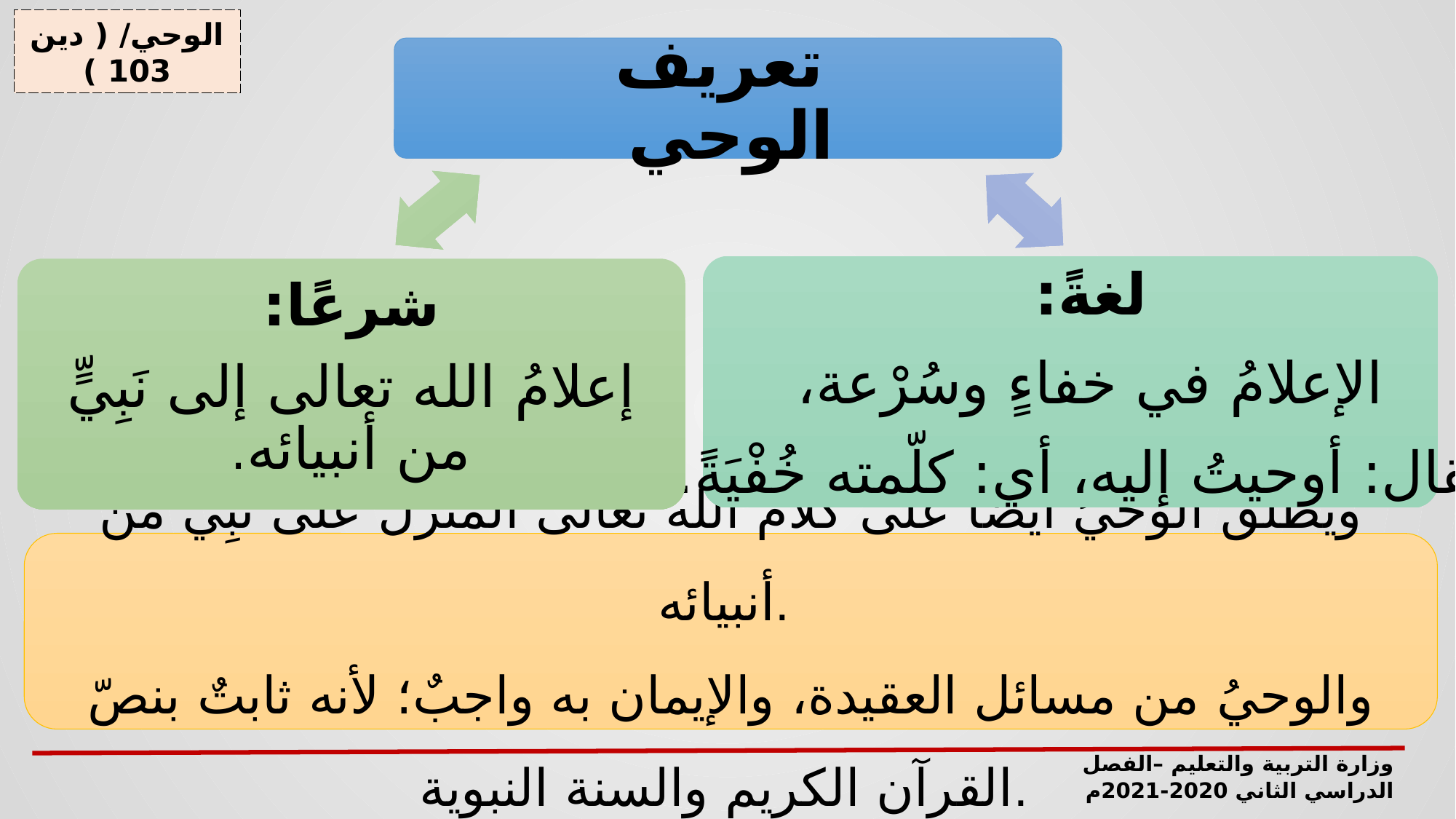

الوحي/ ( دين 103 )

تعريف الوحي

شرعًا:
إعلامُ الله تعالى إلى نَبِيٍّ من أنبيائه.

لغةً:
الإعلامُ في خفاءٍ وسُرْعة،
يُقال: أوحيتُ إليه، أي: كلّمته خُفْيَةً.

ويُطلق الوحيُ أيضًا على كلام الله تعالى المنزّل على نَبِيٍّ من أنبيائه.
والوحيُ من مسائل العقيدة، والإيمان به واجبٌ؛ لأنه ثابتٌ بنصّ القرآن الكريم والسنة النبوية.
وزارة التربية والتعليم –الفصل الدراسي الثاني 2020-2021م